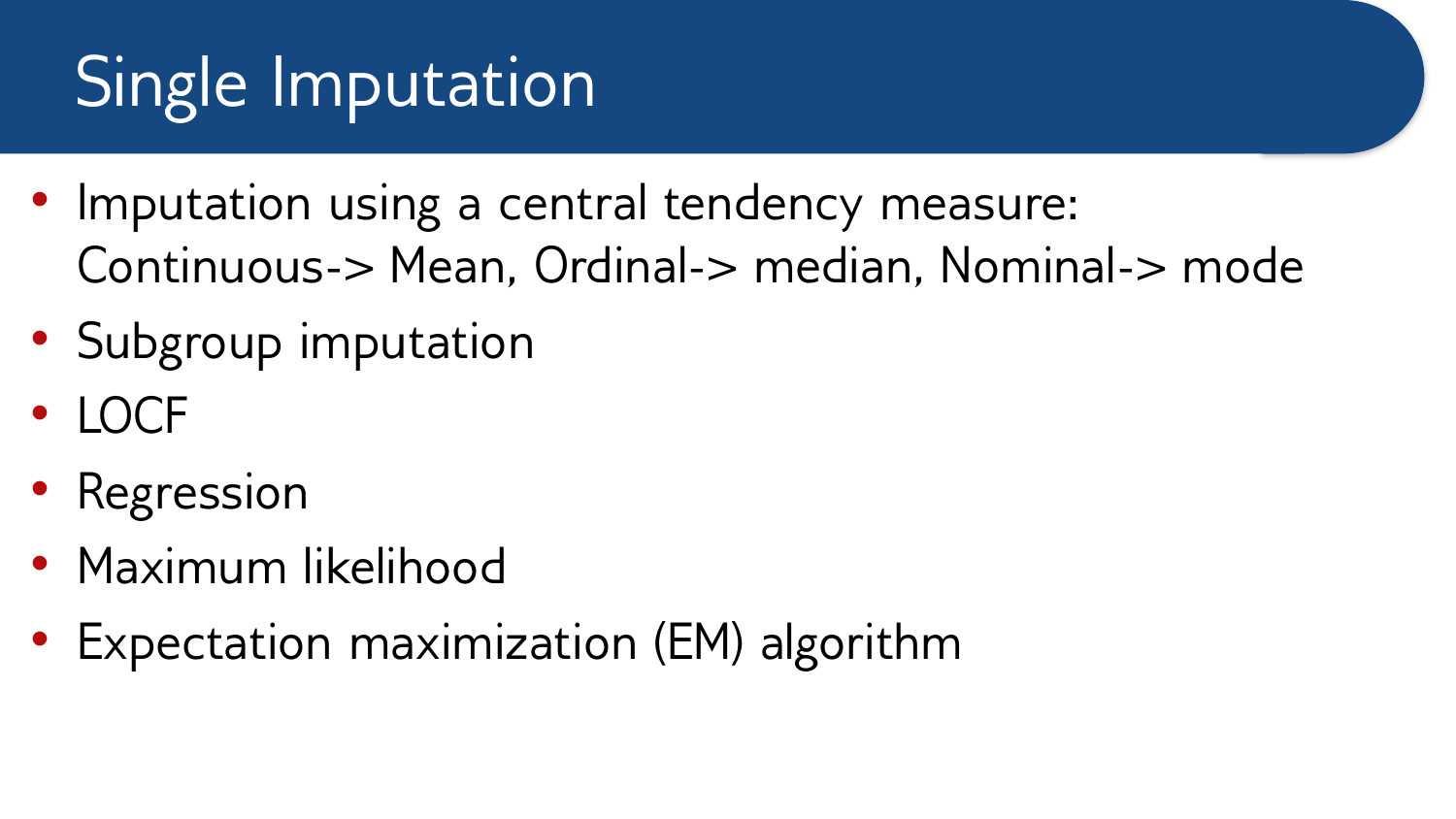

# Single Imputation
Imputation using a central tendency measure: Continuous-> Mean, Ordinal-> median, Nominal-> mode
Subgroup imputation
LOCF
Regression
Maximum likelihood
Expectation maximization (EM) algorithm